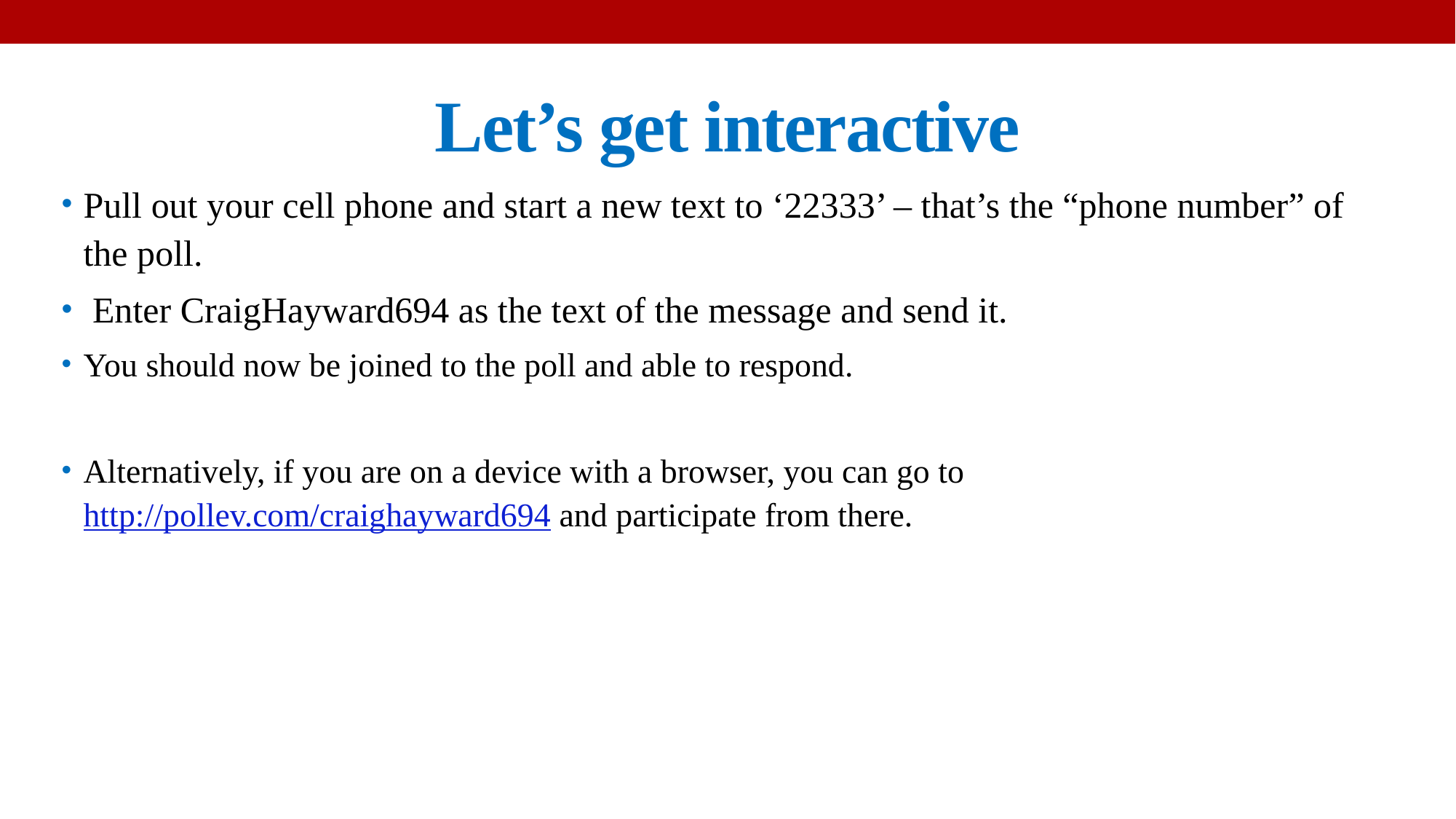

# Let’s get interactive
Pull out your cell phone and start a new text to ‘22333’ – that’s the “phone number” of the poll.
 Enter CraigHayward694 as the text of the message and send it.
You should now be joined to the poll and able to respond.

Alternatively, if you are on a device with a browser, you can go to http://pollev.com/craighayward694 and participate from there.